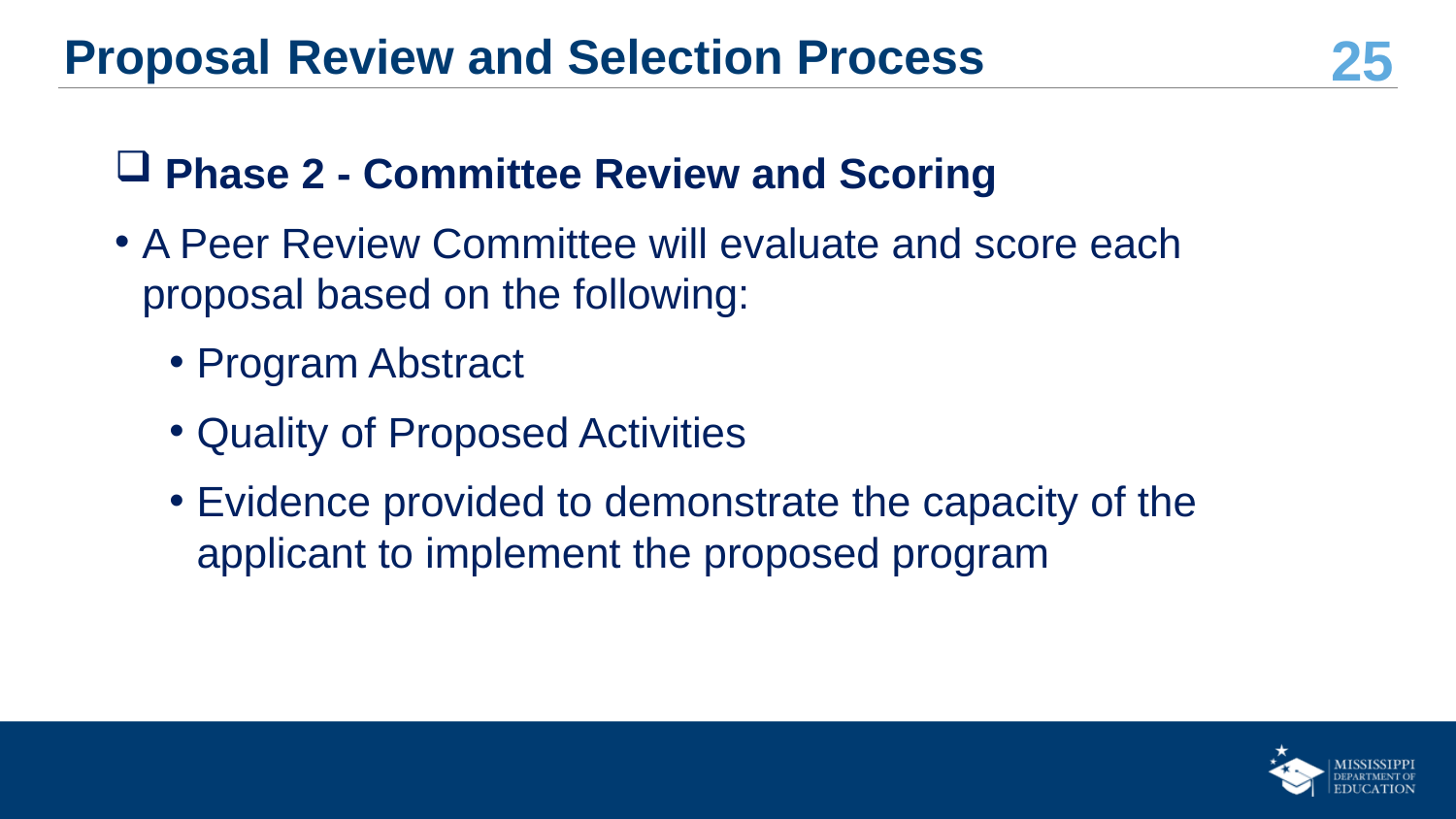

# Proposal Review and Selection Process
 Phase 2 - Committee Review and Scoring
A Peer Review Committee will evaluate and score each proposal based on the following:
Program Abstract
Quality of Proposed Activities
Evidence provided to demonstrate the capacity of the applicant to implement the proposed program